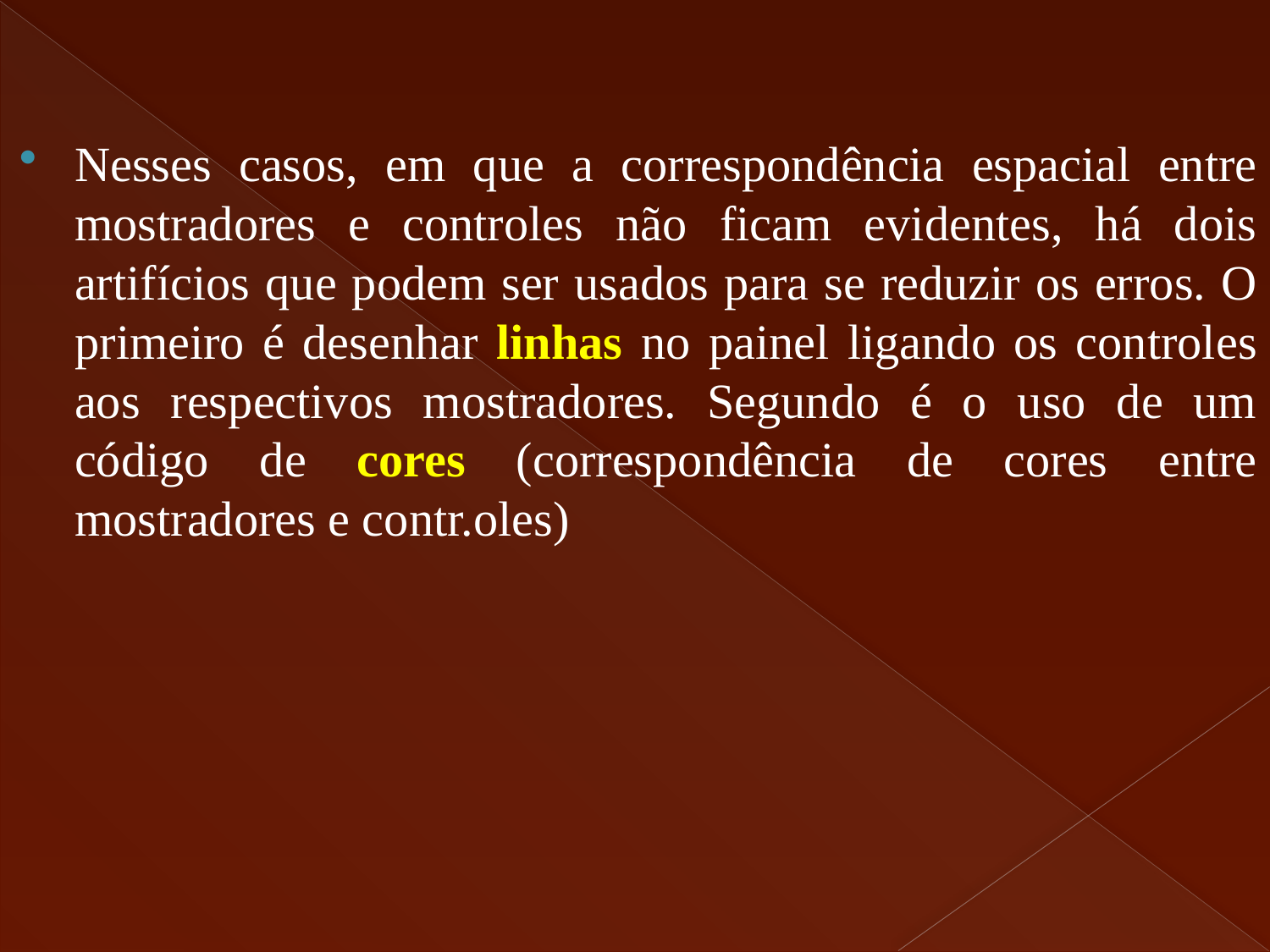

Nesses casos, em que a correspondência espacial entre mostradores e controles não ficam evidentes, há dois artifícios que podem ser usados para se reduzir os erros. O primeiro é desenhar linhas no painel ligando os controles aos respectivos mostradores. Segundo é o uso de um código de cores (correspondência de cores entre mostradores e contr.oles)